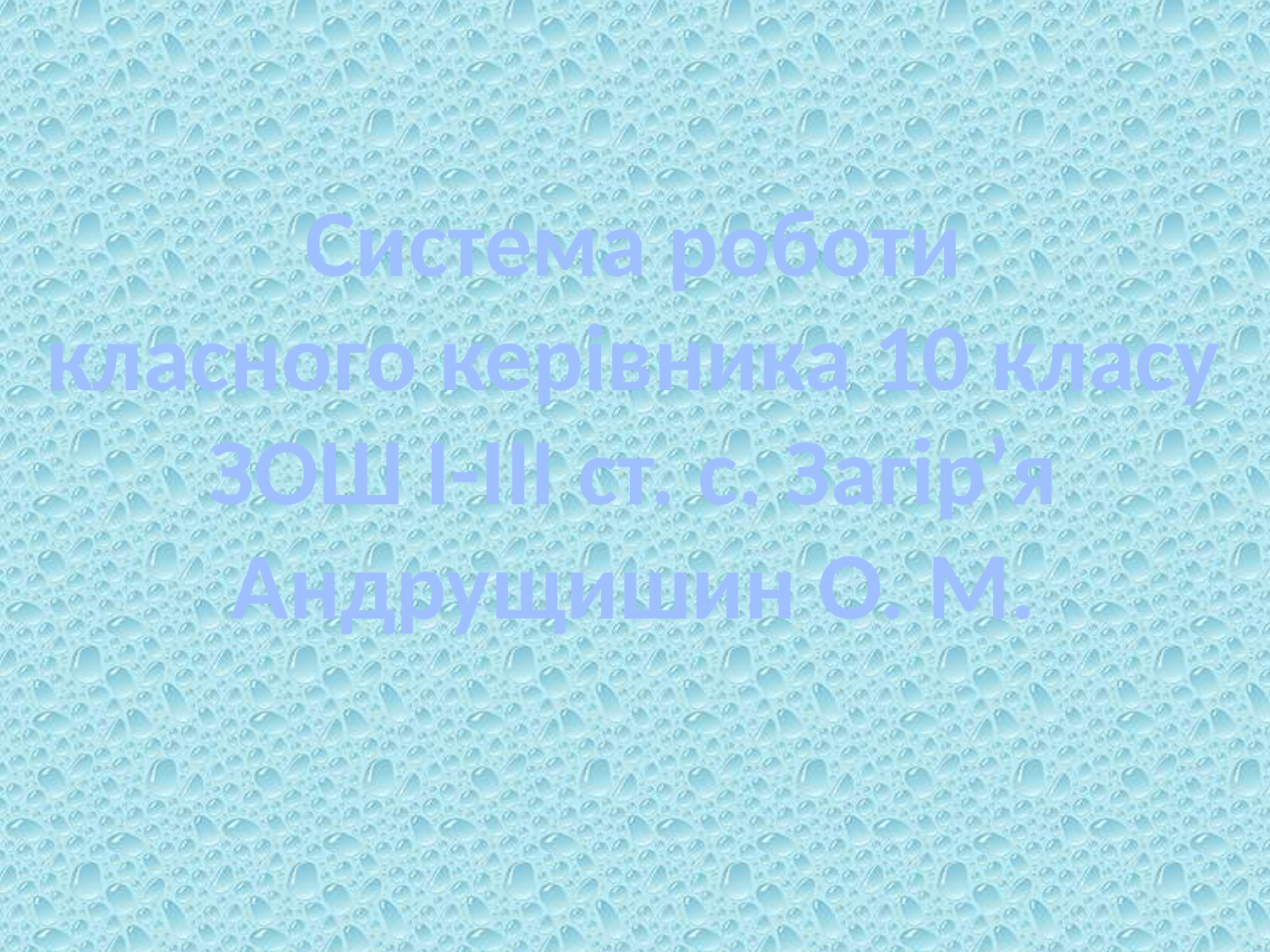

Система роботи
класного керівника 10 класу
ЗОШ І-ІІІ ст. с. Загір’я
Андрущишин О. М.